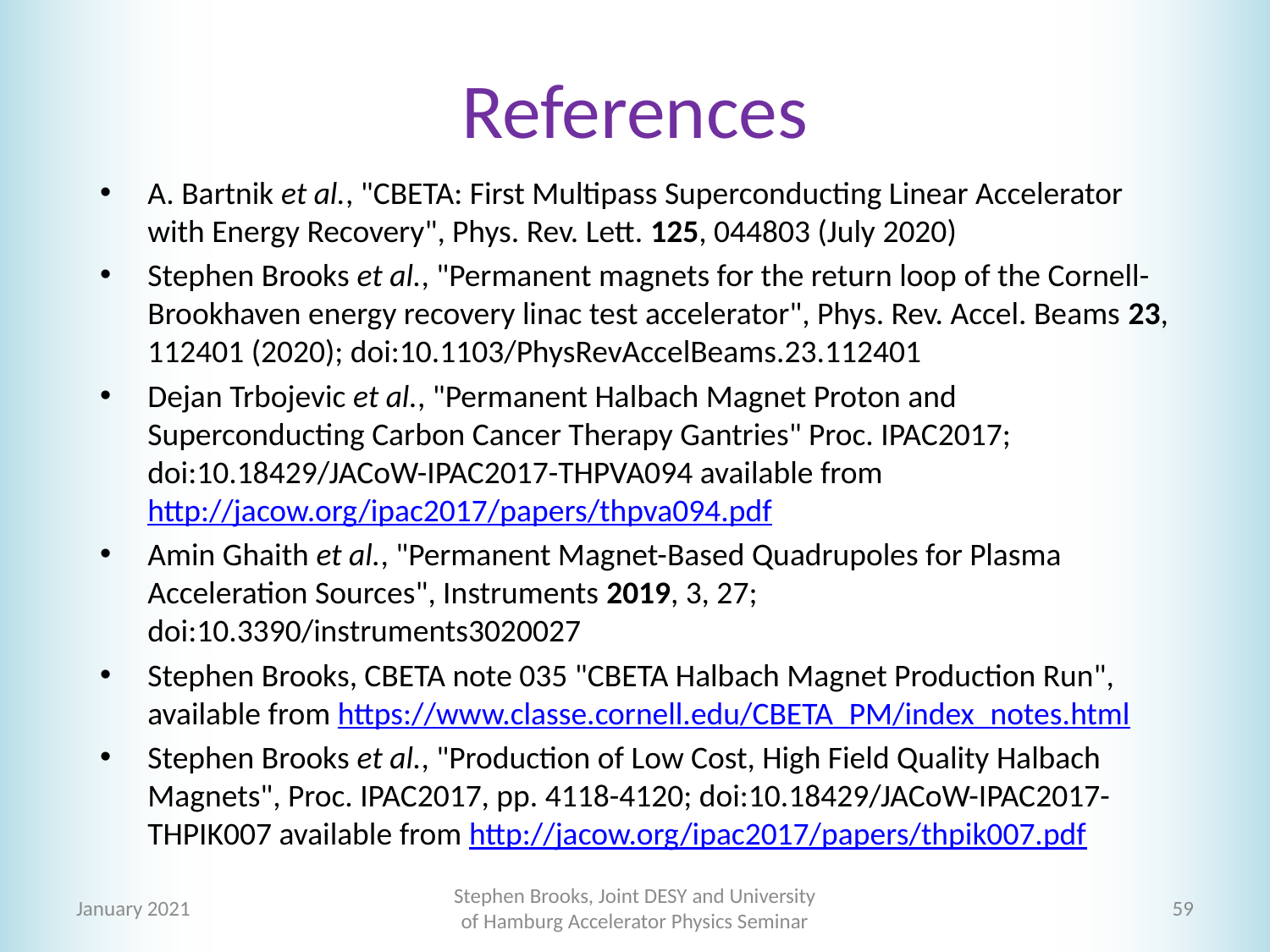

# References
A. Bartnik et al., "CBETA: First Multipass Superconducting Linear Accelerator with Energy Recovery", Phys. Rev. Lett. 125, 044803 (July 2020)
Stephen Brooks et al., "Permanent magnets for the return loop of the Cornell-Brookhaven energy recovery linac test accelerator", Phys. Rev. Accel. Beams 23, 112401 (2020); doi:10.1103/PhysRevAccelBeams.23.112401
Dejan Trbojevic et al., "Permanent Halbach Magnet Proton and Superconducting Carbon Cancer Therapy Gantries" Proc. IPAC2017; doi:10.18429/JACoW-IPAC2017-THPVA094 available from http://jacow.org/ipac2017/papers/thpva094.pdf
Amin Ghaith et al., "Permanent Magnet-Based Quadrupoles for Plasma Acceleration Sources", Instruments 2019, 3, 27; doi:10.3390/instruments3020027
Stephen Brooks, CBETA note 035 "CBETA Halbach Magnet Production Run", available from https://www.classe.cornell.edu/CBETA_PM/index_notes.html
Stephen Brooks et al., "Production of Low Cost, High Field Quality Halbach Magnets", Proc. IPAC2017, pp. 4118-4120; doi:10.18429/JACoW-IPAC2017-THPIK007 available from http://jacow.org/ipac2017/papers/thpik007.pdf
January 2021
Stephen Brooks, Joint DESY and University of Hamburg Accelerator Physics Seminar
59